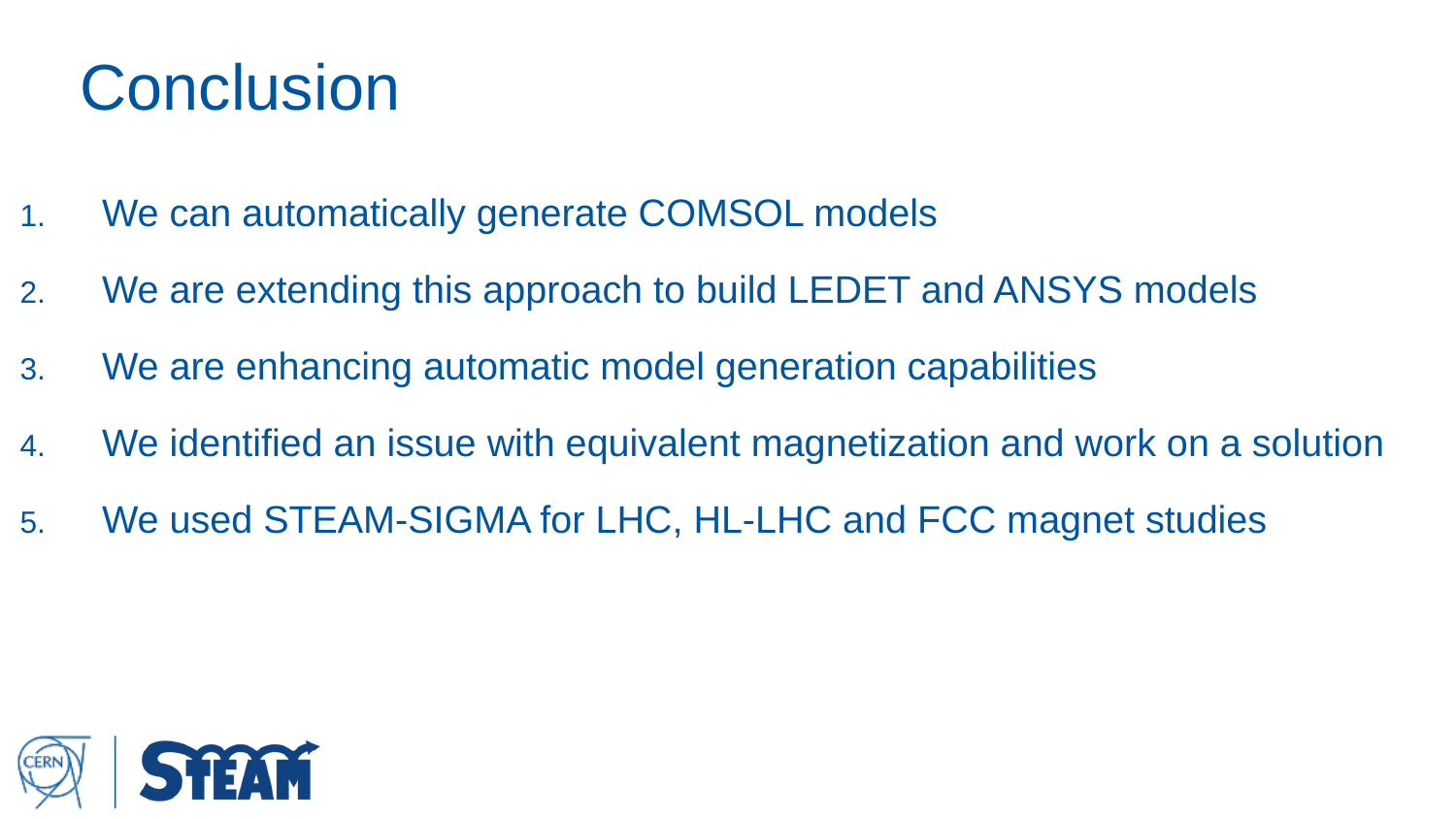

# Conclusion
We can automatically generate COMSOL models
We are extending this approach to build LEDET and ANSYS models
We are enhancing automatic model generation capabilities
We identified an issue with equivalent magnetization and work on a solution
We used STEAM-SIGMA for LHC, HL-LHC and FCC magnet studies